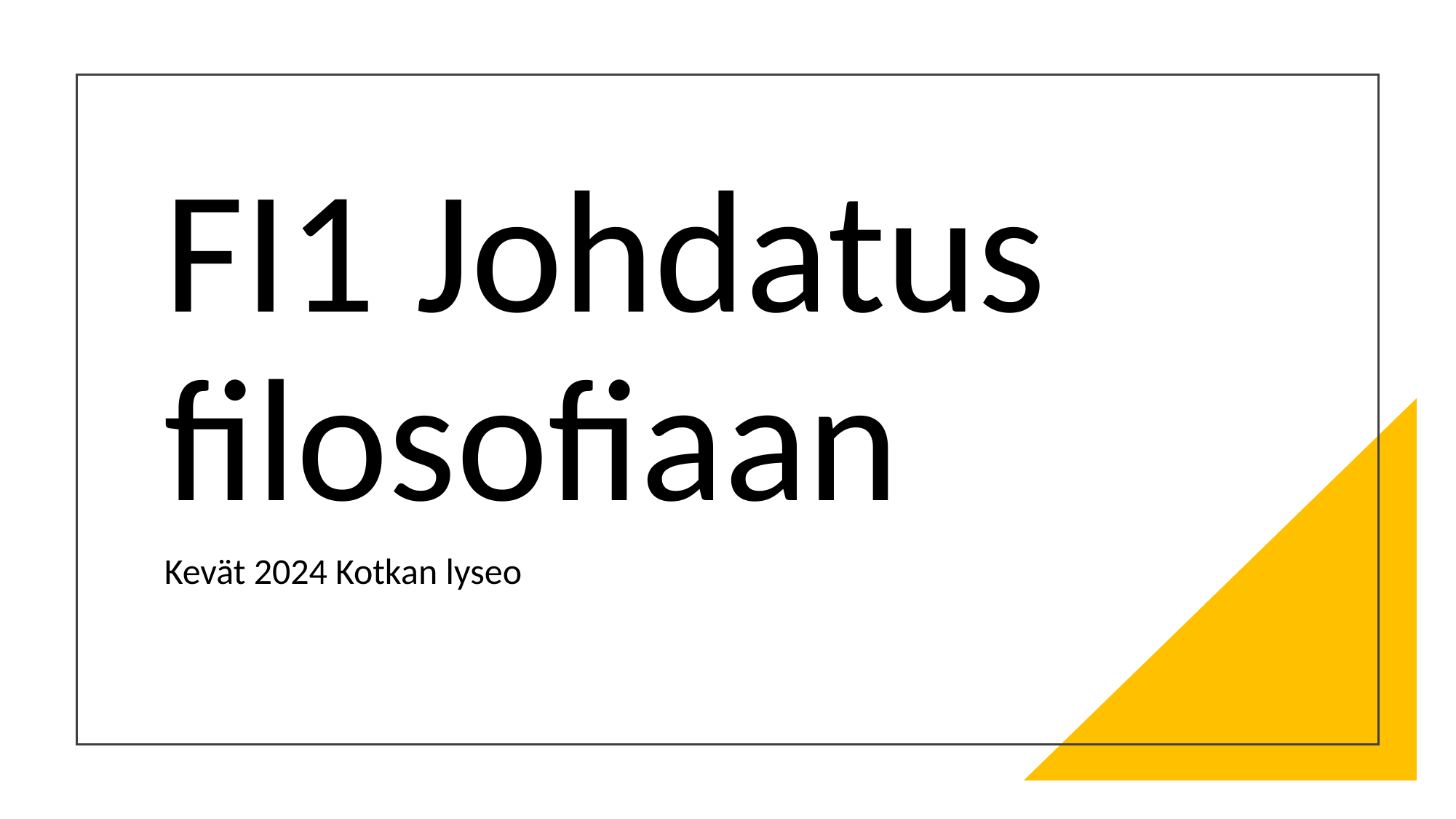

# FI1 Johdatus filosofiaan

Kevät 2024 Kotkan lyseo